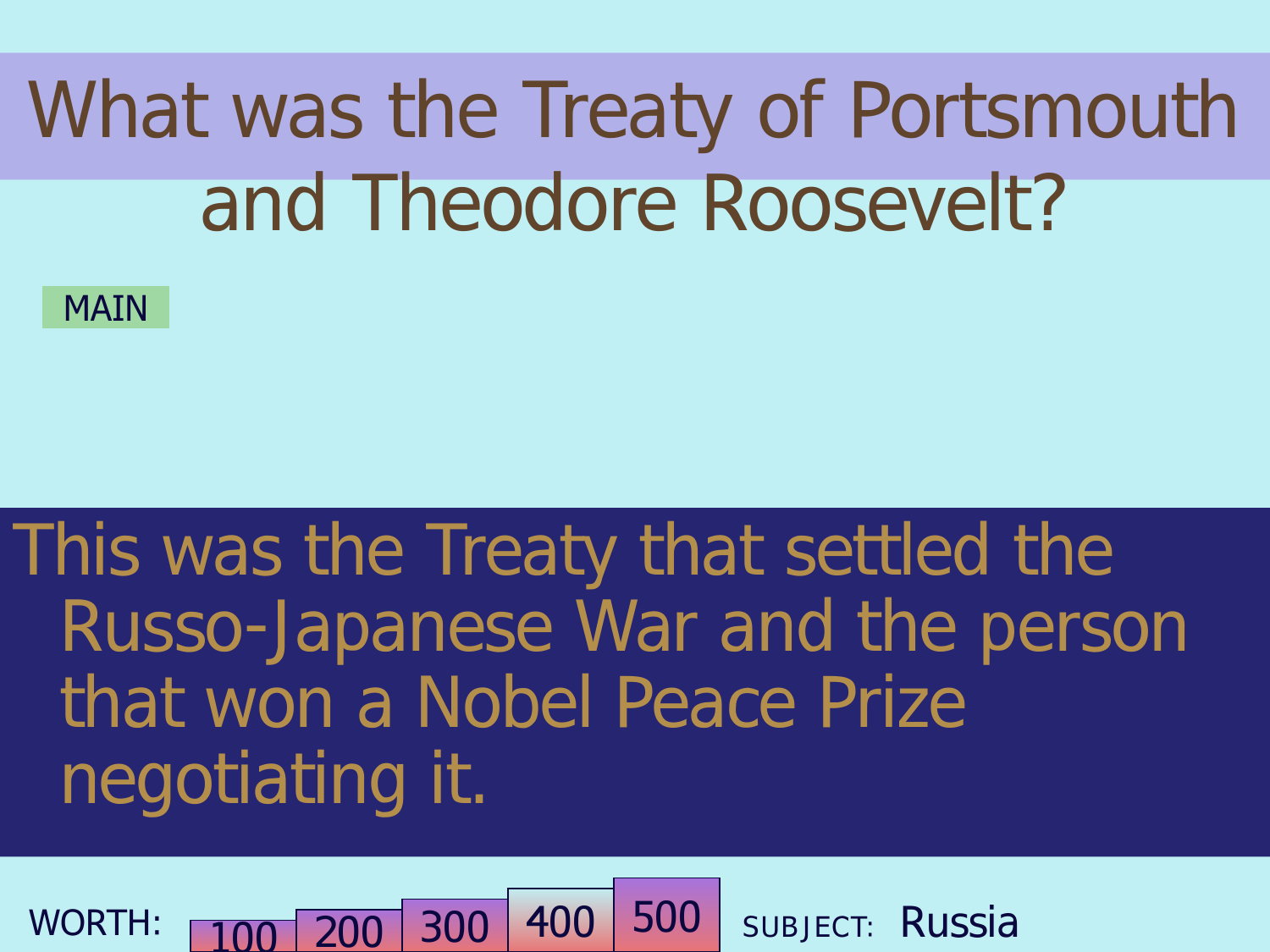

# What was the Treaty of Portsmouth and Theodore Roosevelt?
MAIN
This was the Treaty that settled the Russo-Japanese War and the person that won a Nobel Peace Prize negotiating it.
500
400
SUBJECT:   Russia
300
200
100